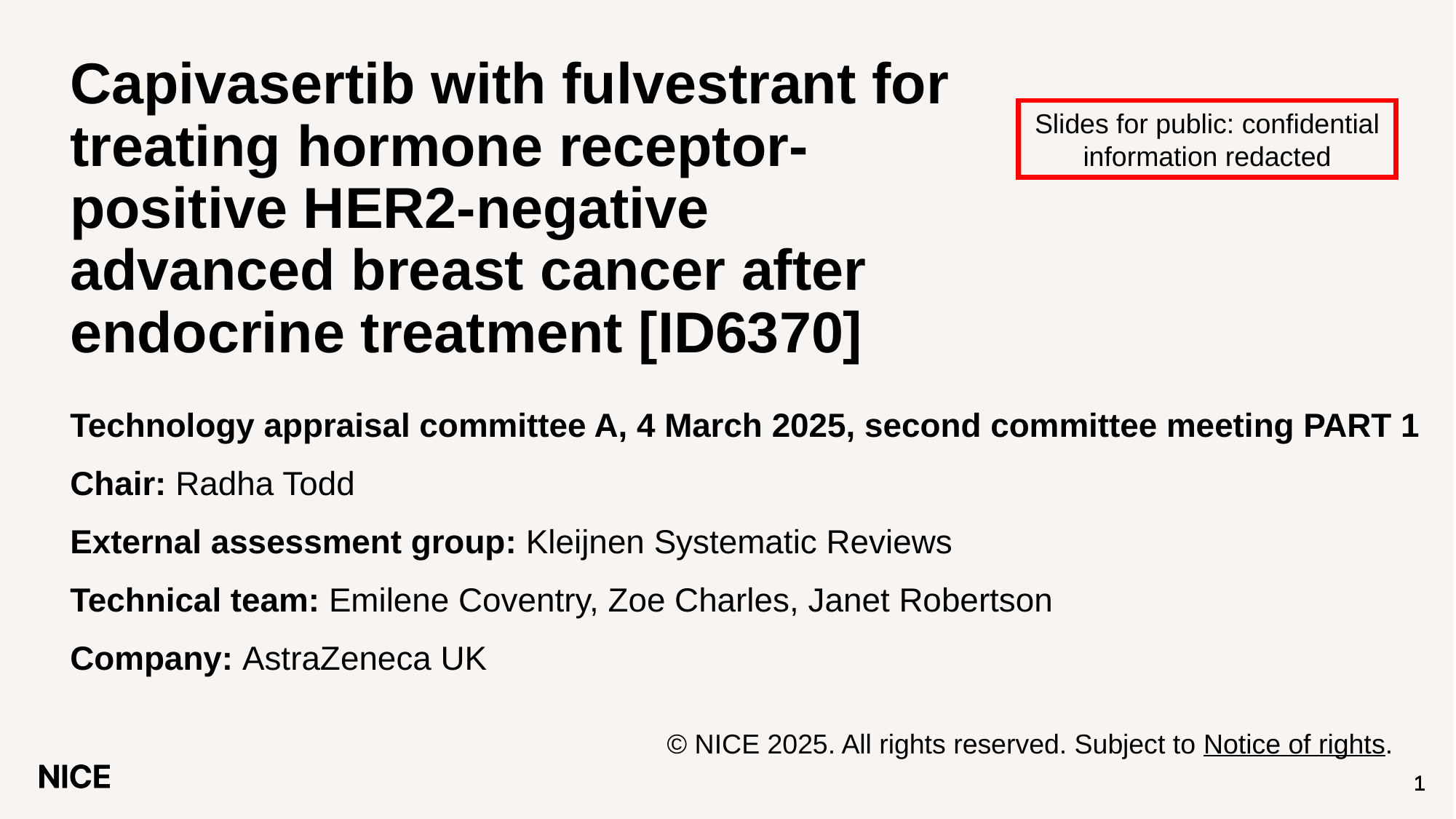

# Capivasertib with fulvestrant for treating hormone receptor-positive HER2-negative advanced breast cancer after endocrine treatment [ID6370]
Slides for public: confidential information redacted
Technology appraisal committee A, 4 March 2025, second committee meeting PART 1
Chair: Radha Todd
External assessment group: Kleijnen Systematic Reviews
Technical team: Emilene Coventry, Zoe Charles, Janet Robertson
Company: AstraZeneca UK
© NICE 2025. All rights reserved. Subject to Notice of rights.